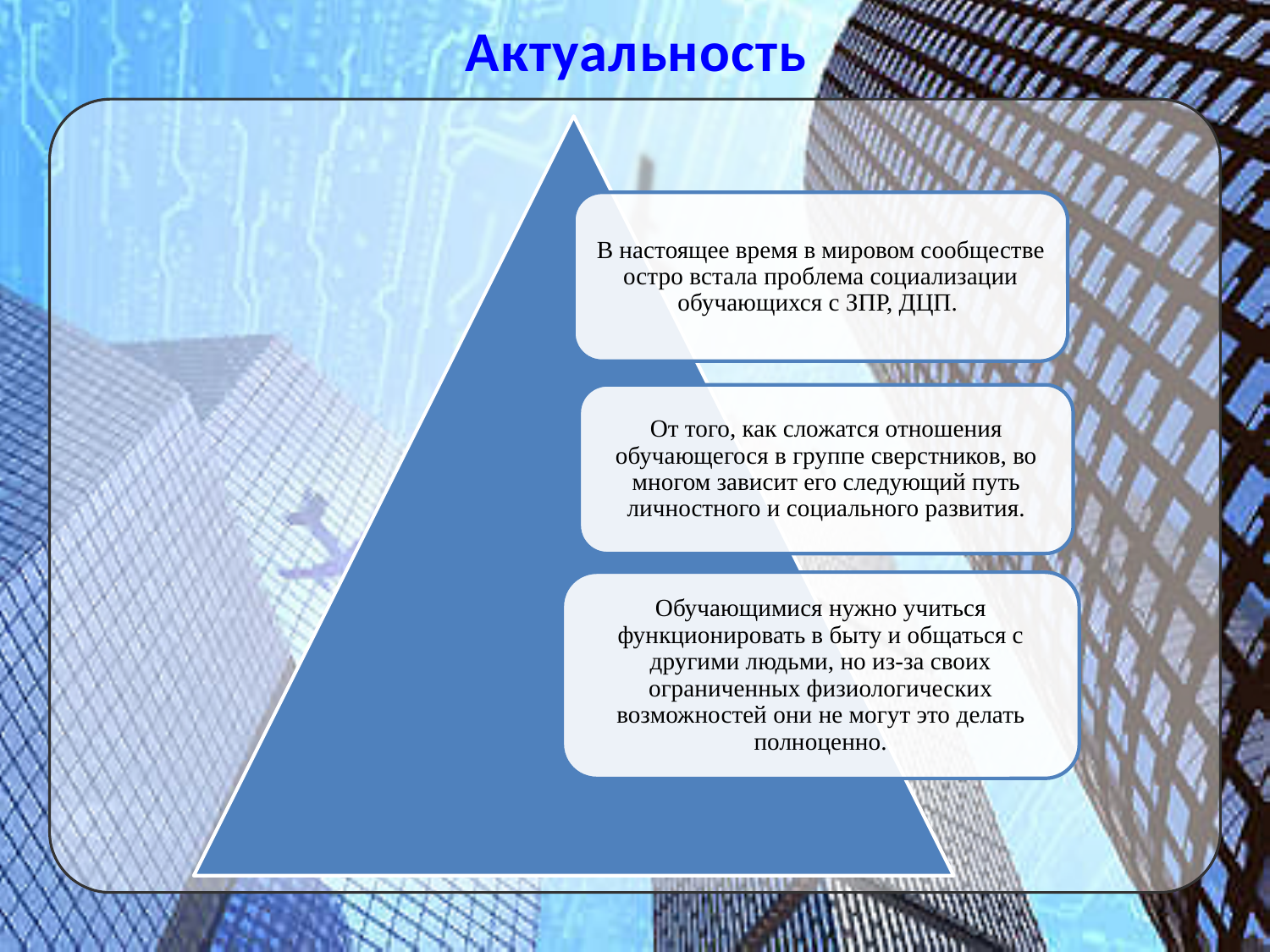

# Актуальность
В настоящее время в мировом сообществе остро встала проблема социализации обучающихся с ЗПР, ДЦП.
От того, как сложатся отношения обучающегося в группе сверстников, во многом зависит его следующий путь личностного и социального развития.
Обучающимися нужно учиться функционировать в быту и общаться с другими людьми, но из-за своих ограниченных физиологических возможностей они не могут это делать полноценно.